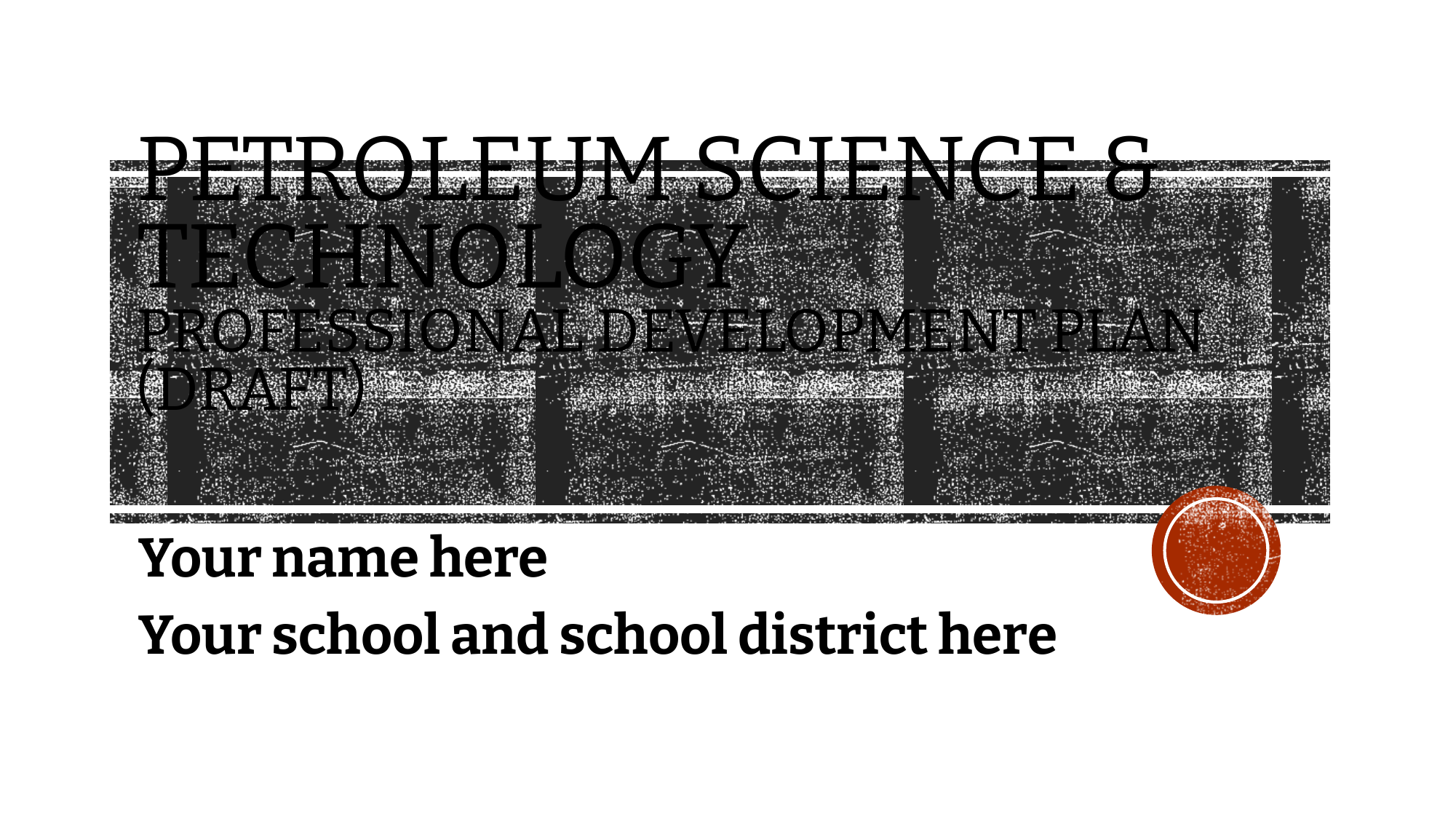

# Petroleum Science & Technology professional development plan (draft)
Your name here
Your school and school district here